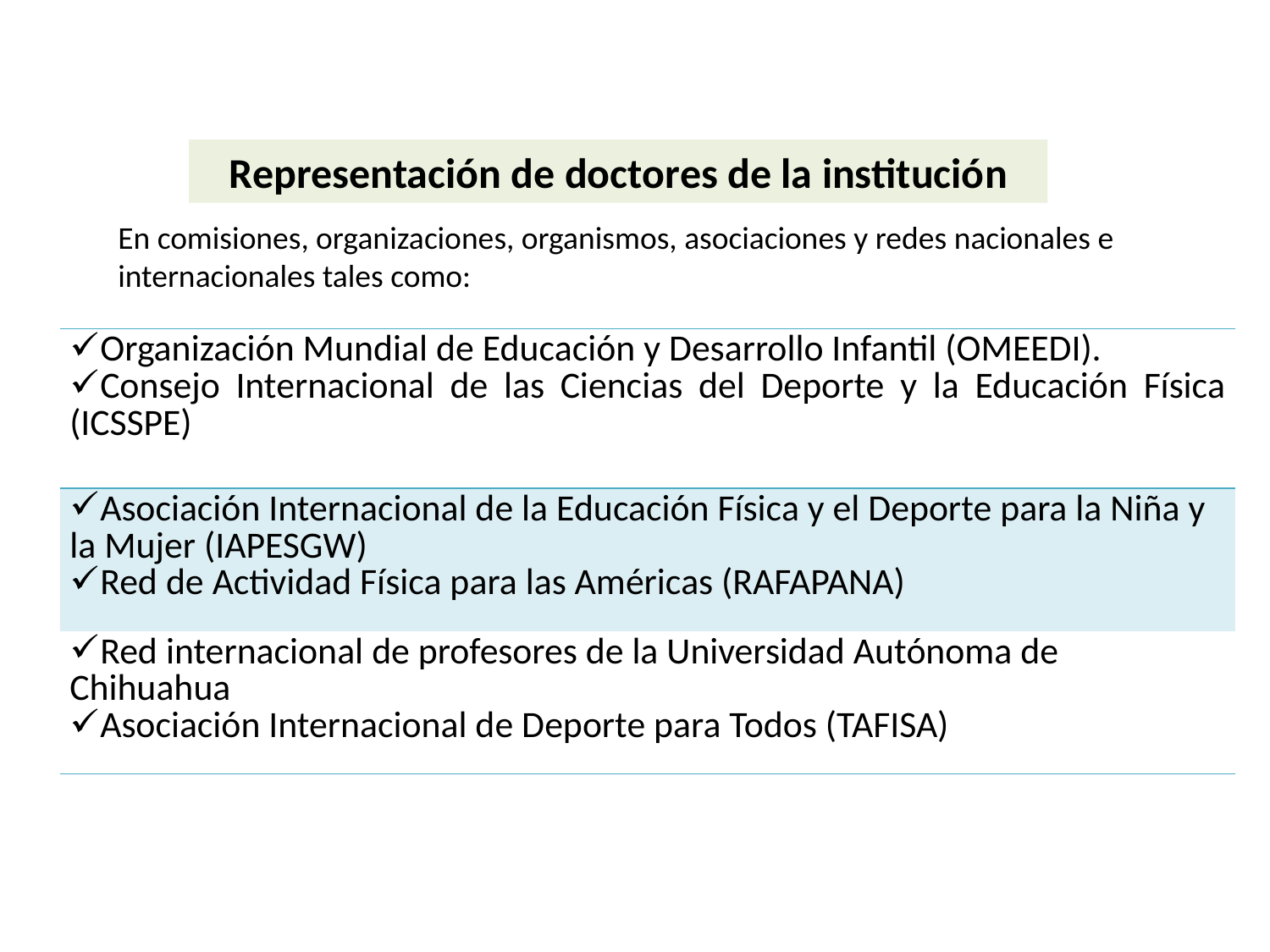

Representación de doctores de la institución
En comisiones, organizaciones, organismos, asociaciones y redes nacionales e internacionales tales como:
| Organización Mundial de Educación y Desarrollo Infantil (OMEEDI). Consejo Internacional de las Ciencias del Deporte y la Educación Física (ICSSPE) |
| --- |
| Asociación Internacional de la Educación Física y el Deporte para la Niña y la Mujer (IAPESGW) Red de Actividad Física para las Américas (RAFAPANA) |
| Red internacional de profesores de la Universidad Autónoma de Chihuahua Asociación Internacional de Deporte para Todos (TAFISA) |